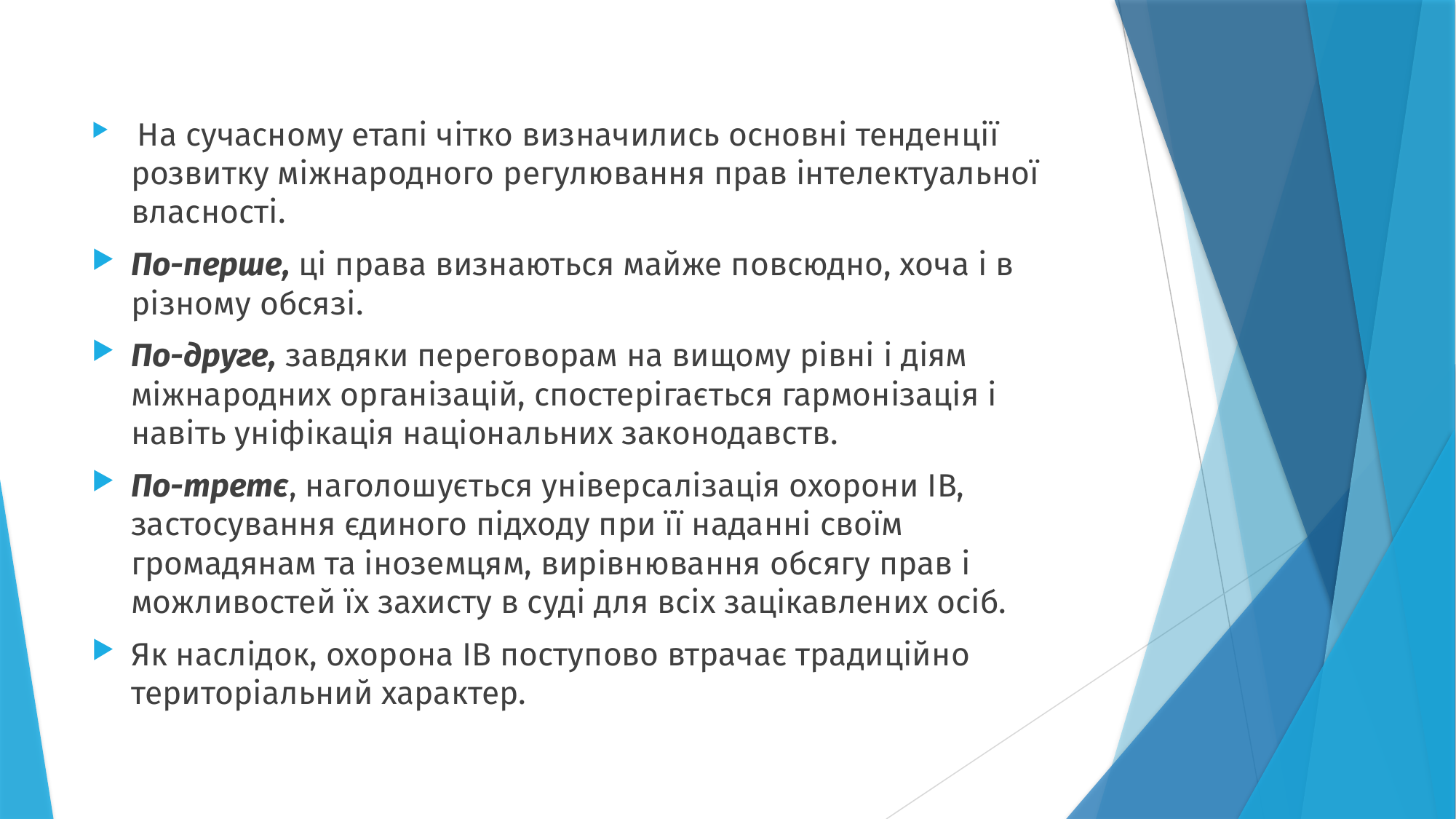

На сучасному етапі чітко визначились основні тенденції розвитку міжнародного регулювання прав інтелектуальної власності.
По-перше, ці права визнаються майже повсюдно, хоча і в різному обсязі.
По-друге, завдяки переговорам на вищому рівні і діям міжнародних організацій, спостерігається гармонізація і навіть уніфікація національних законодавств.
По-третє, наголошується універсалізація охорони ІВ, застосування єдиного підходу при її наданні своїм громадянам та іноземцям, вирівнювання обсягу прав і можливостей їх захисту в суді для всіх зацікавлених осіб.
Як наслідок, охорона ІВ поступово втрачає традиційно територіальний характер.